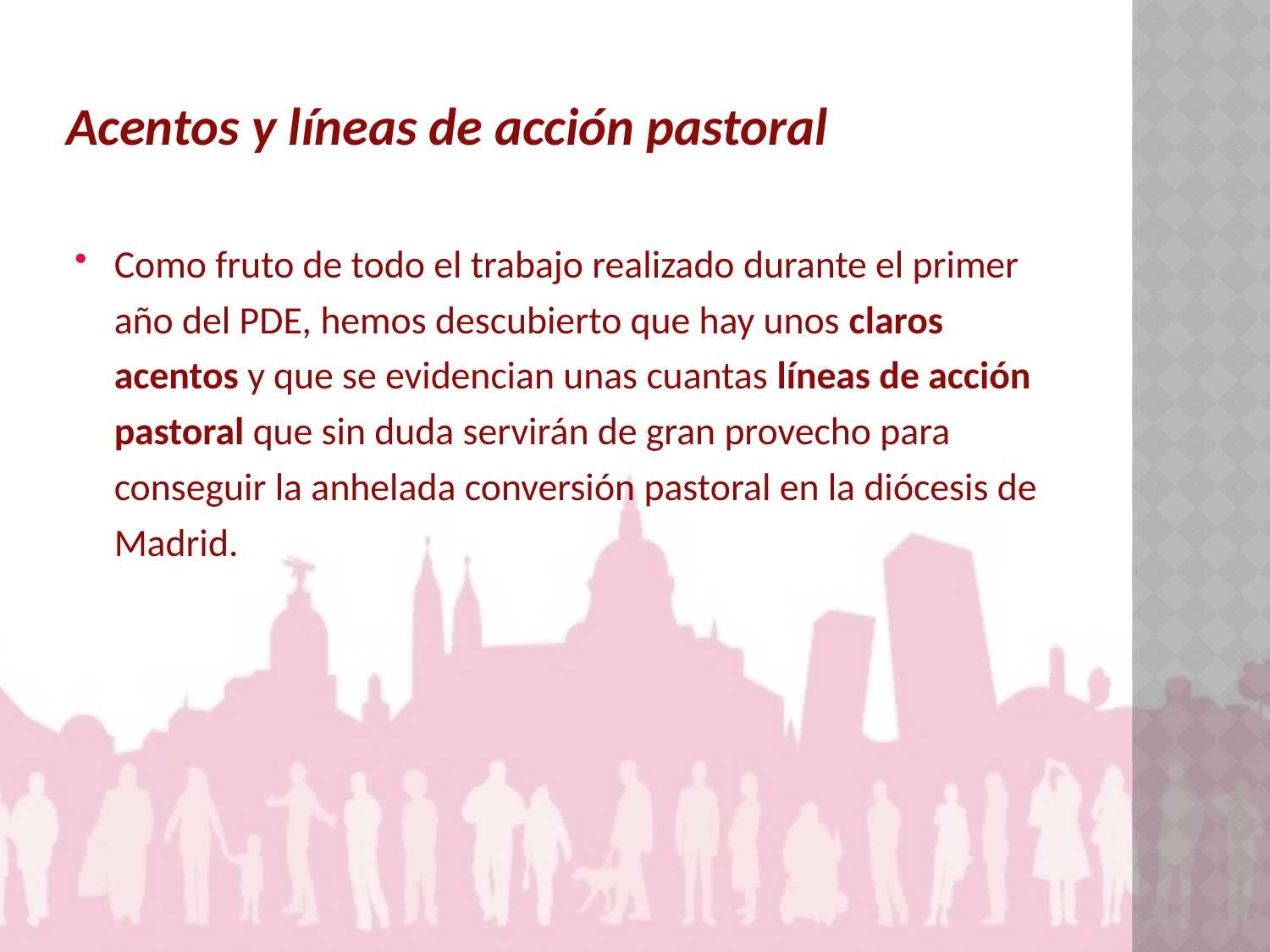

# Acentos y líneas de acción pastoral
Como fruto de todo el trabajo realizado durante el primer año del PDE, hemos descubierto que hay unos claros acentos y que se evidencian unas cuantas líneas de acción pastoral que sin duda servirán de gran provecho para conseguir la anhelada conversión pastoral en la diócesis de Madrid.